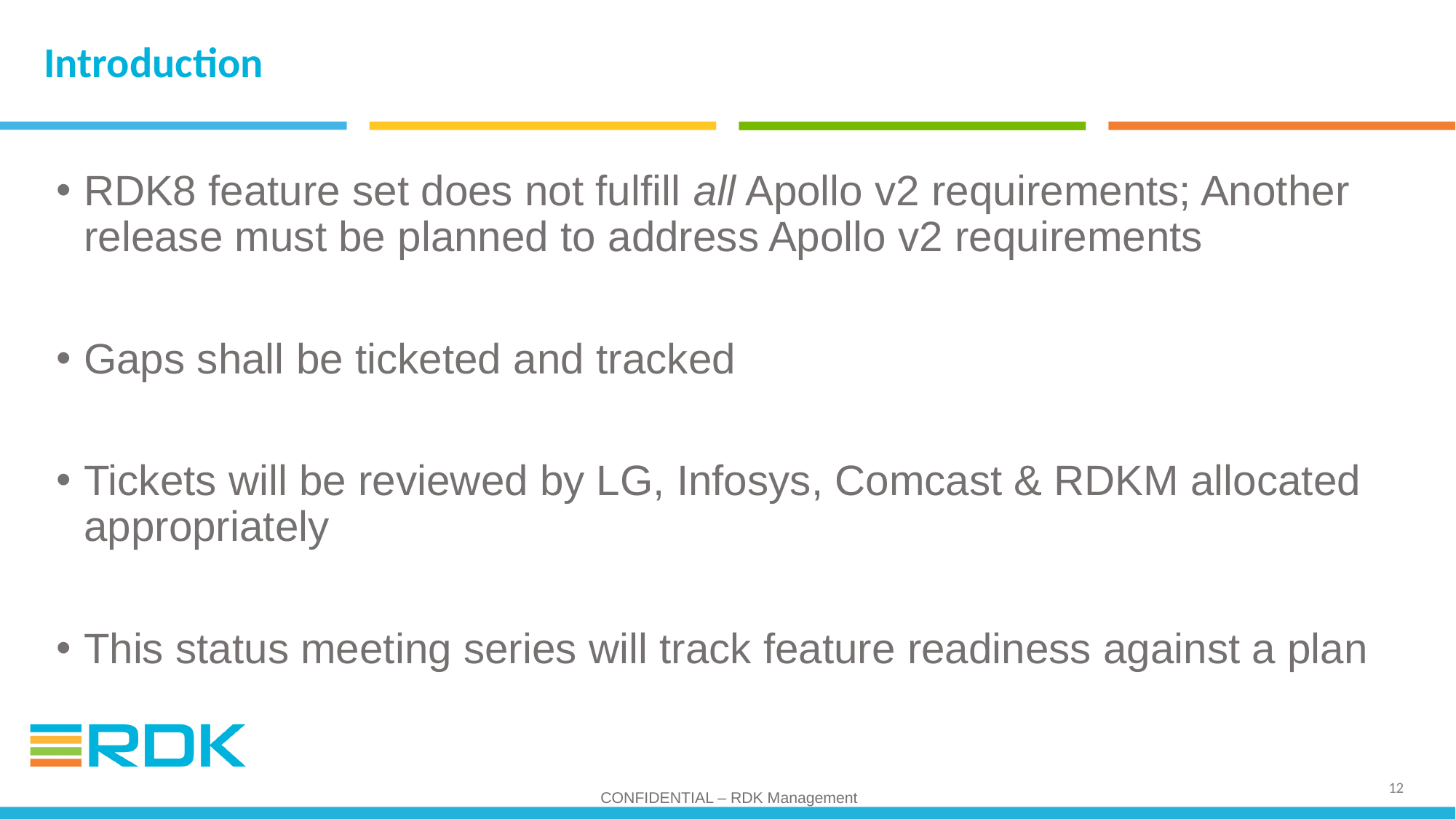

# Introduction
RDK8 feature set does not fulfill all Apollo v2 requirements; Another release must be planned to address Apollo v2 requirements

Gaps shall be ticketed and tracked

Tickets will be reviewed by LG, Infosys, Comcast & RDKM allocated appropriately

This status meeting series will track feature readiness against a plan